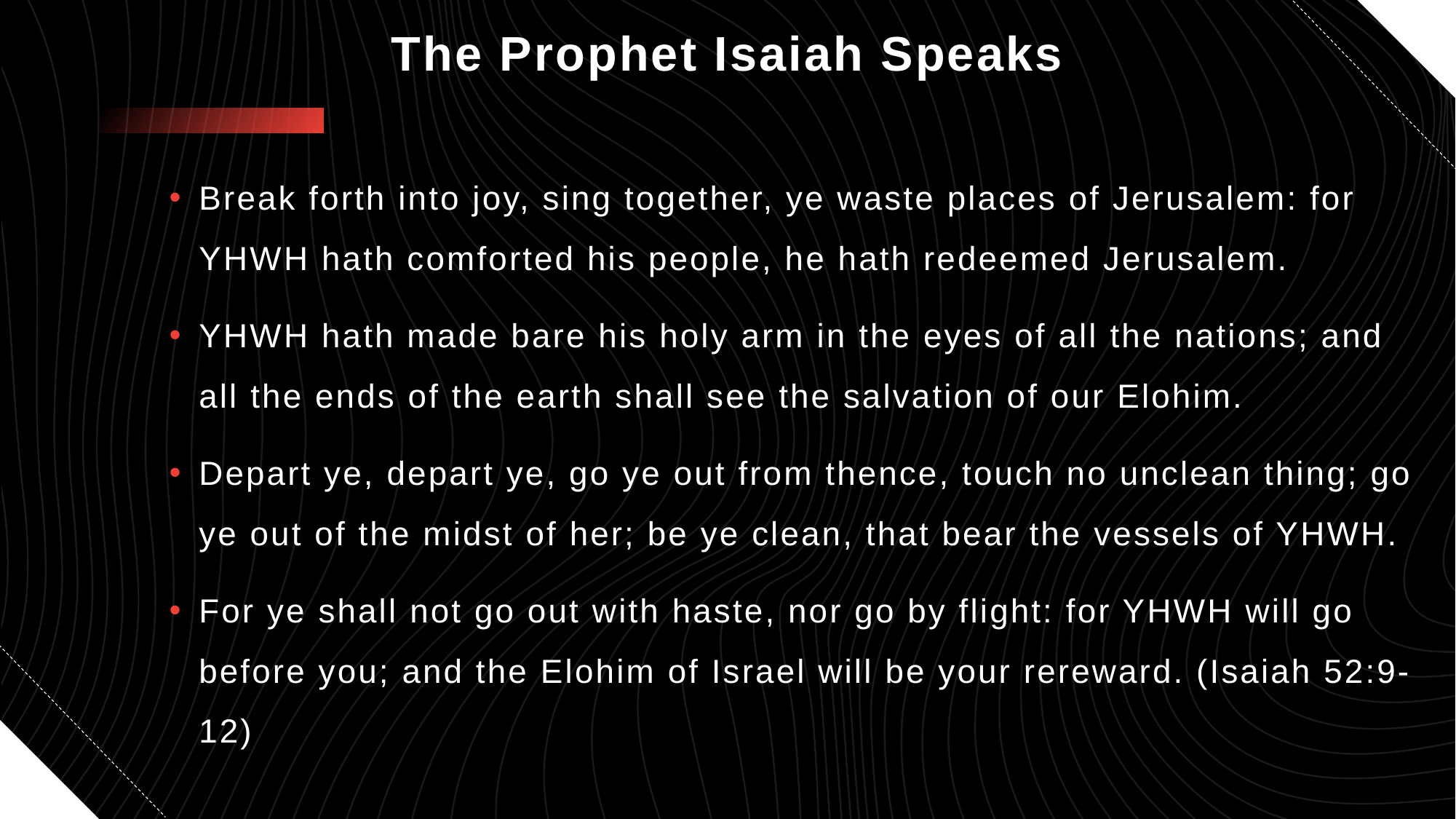

# The Prophet Isaiah Speaks
Break forth into joy, sing together, ye waste places of Jerusalem: for YHWH hath comforted his people, he hath redeemed Jerusalem.
YHWH hath made bare his holy arm in the eyes of all the nations; and all the ends of the earth shall see the salvation of our Elohim.
Depart ye, depart ye, go ye out from thence, touch no unclean thing; go ye out of the midst of her; be ye clean, that bear the vessels of YHWH.
For ye shall not go out with haste, nor go by flight: for YHWH will go before you; and the Elohim of Israel will be your rereward. (Isaiah 52:9-12)